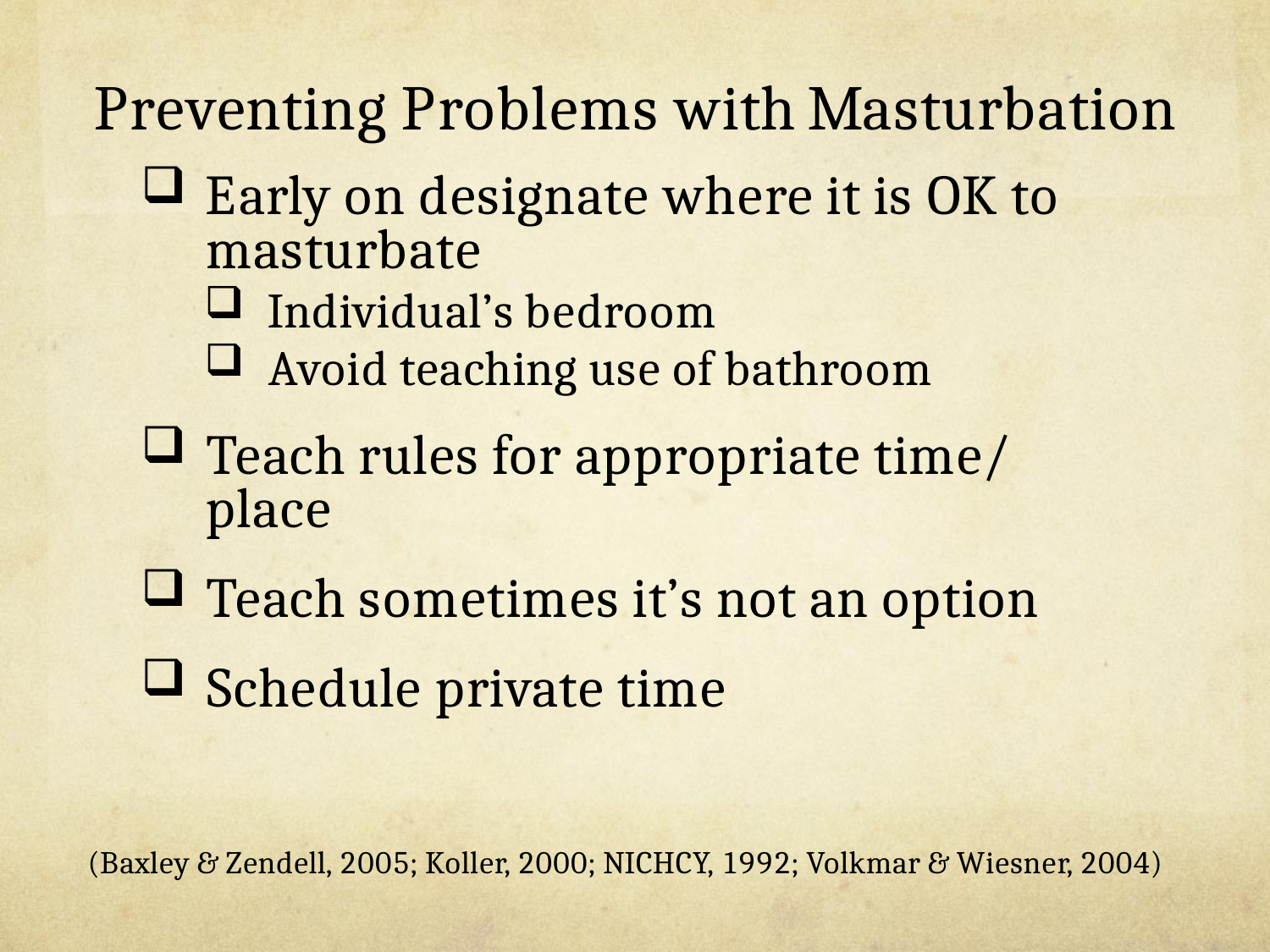

# Preventing Problems with Masturbation
Early on designate where it is OK to masturbate
Individual’s bedroom
Avoid teaching use of bathroom
Teach rules for appropriate time/ place
Teach sometimes it’s not an option
Schedule private time

(Baxley & Zendell, 2005; Koller, 2000; NICHCY, 1992; Volkmar & Wiesner, 2004)